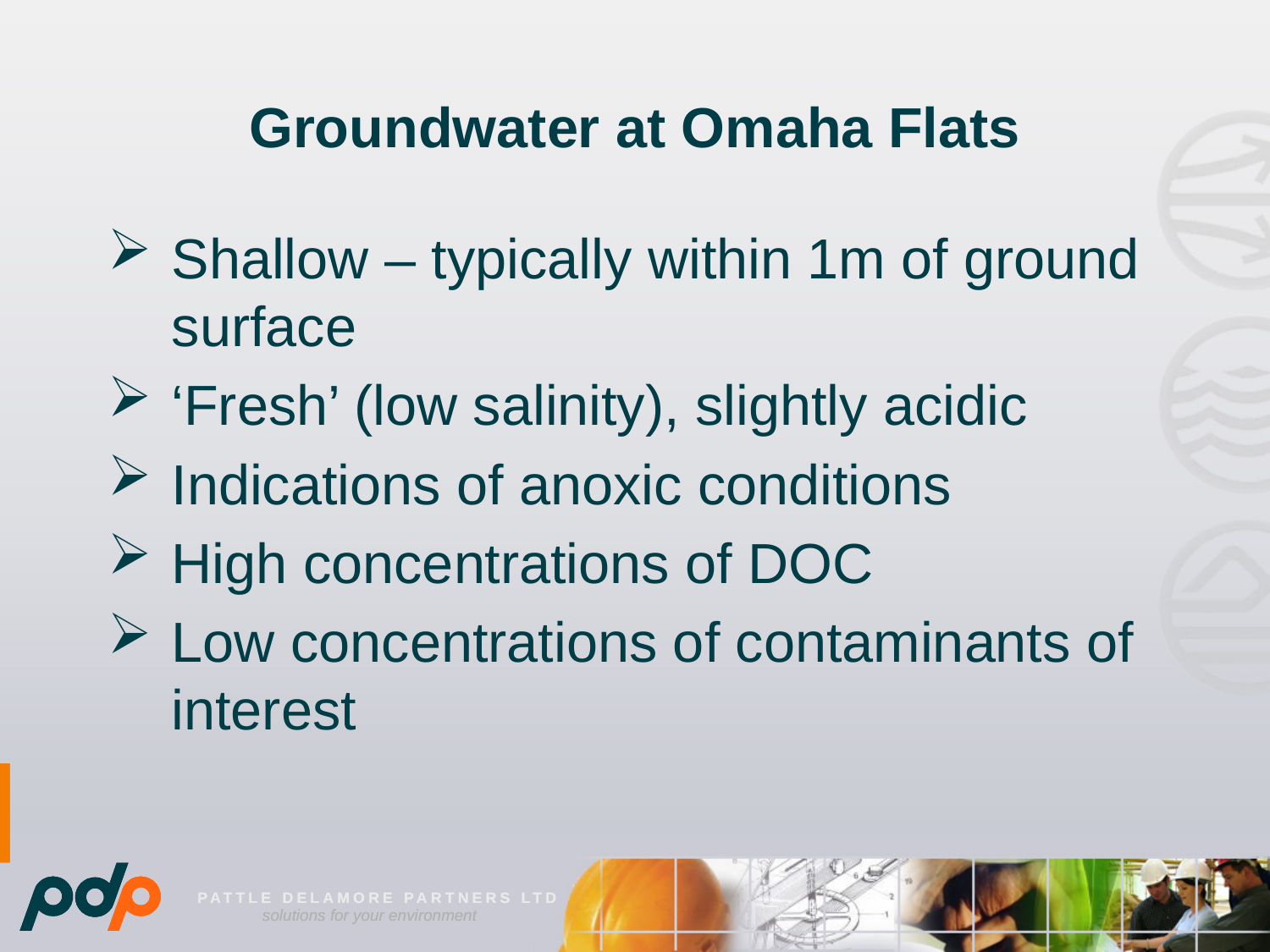

Groundwater at Omaha Flats
Shallow – typically within 1m of ground surface
‘Fresh’ (low salinity), slightly acidic
Indications of anoxic conditions
High concentrations of DOC
Low concentrations of contaminants of interest